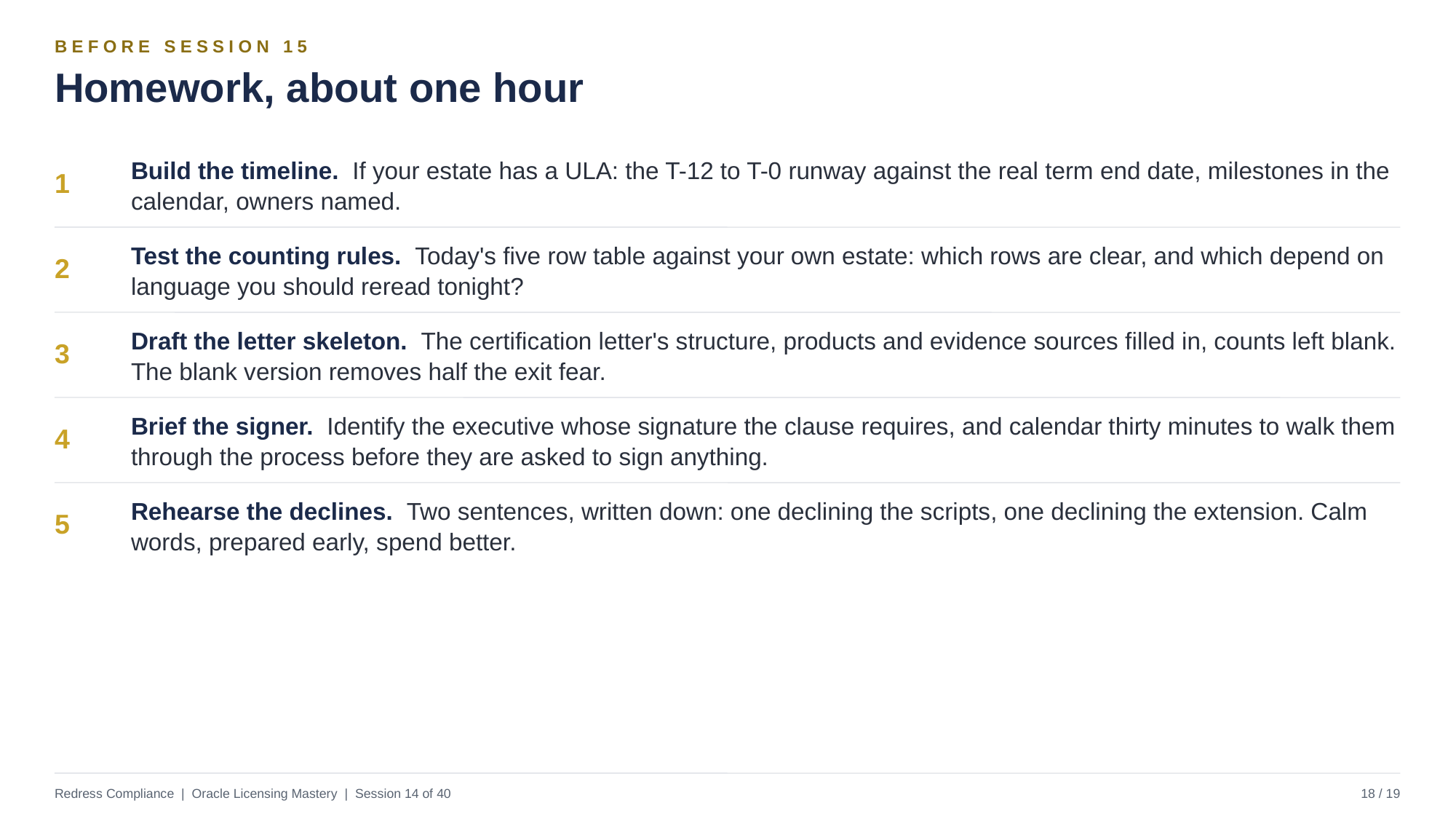

BEFORE SESSION 15
Homework, about one hour
Build the timeline.  If your estate has a ULA: the T-12 to T-0 runway against the real term end date, milestones in the calendar, owners named.
1

Test the counting rules.  Today's five row table against your own estate: which rows are clear, and which depend on language you should reread tonight?
2

Draft the letter skeleton.  The certification letter's structure, products and evidence sources filled in, counts left blank. The blank version removes half the exit fear.
3

Brief the signer.  Identify the executive whose signature the clause requires, and calendar thirty minutes to walk them through the process before they are asked to sign anything.
4

Rehearse the declines.  Two sentences, written down: one declining the scripts, one declining the extension. Calm words, prepared early, spend better.
5

Redress Compliance  |  Oracle Licensing Mastery  |  Session 14 of 40
18 / 19